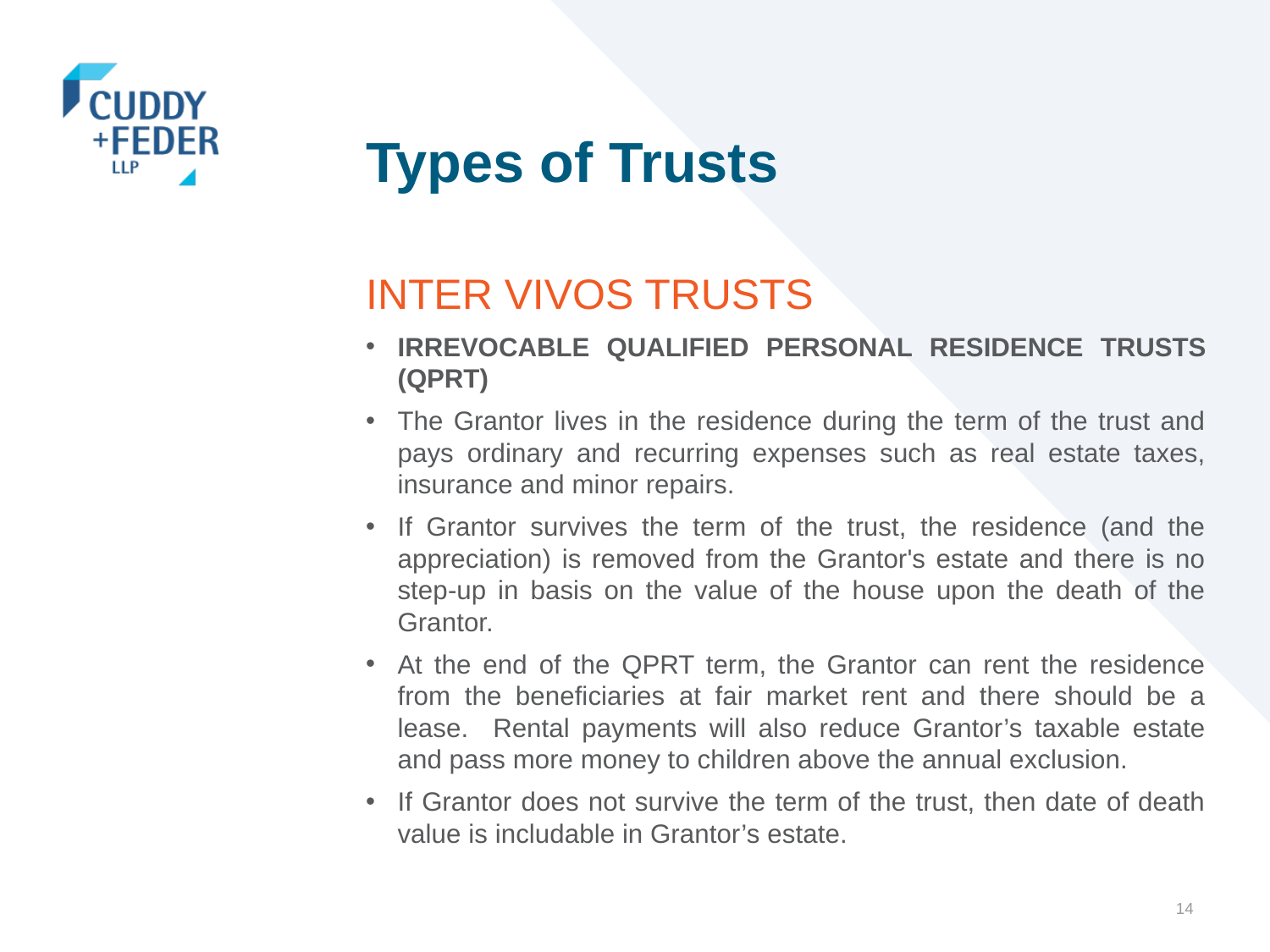

# Types of Trusts
INTER VIVOS TRUSTS
IRREVOCABLE QUALIFIED PERSONAL RESIDENCE TRUSTS (QPRT)
The Grantor lives in the residence during the term of the trust and pays ordinary and recurring expenses such as real estate taxes, insurance and minor repairs.
If Grantor survives the term of the trust, the residence (and the appreciation) is removed from the Grantor's estate and there is no step-up in basis on the value of the house upon the death of the Grantor.
At the end of the QPRT term, the Grantor can rent the residence from the beneficiaries at fair market rent and there should be a lease.  Rental payments will also reduce Grantor’s taxable estate and pass more money to children above the annual exclusion.
If Grantor does not survive the term of the trust, then date of death value is includable in Grantor’s estate.

14